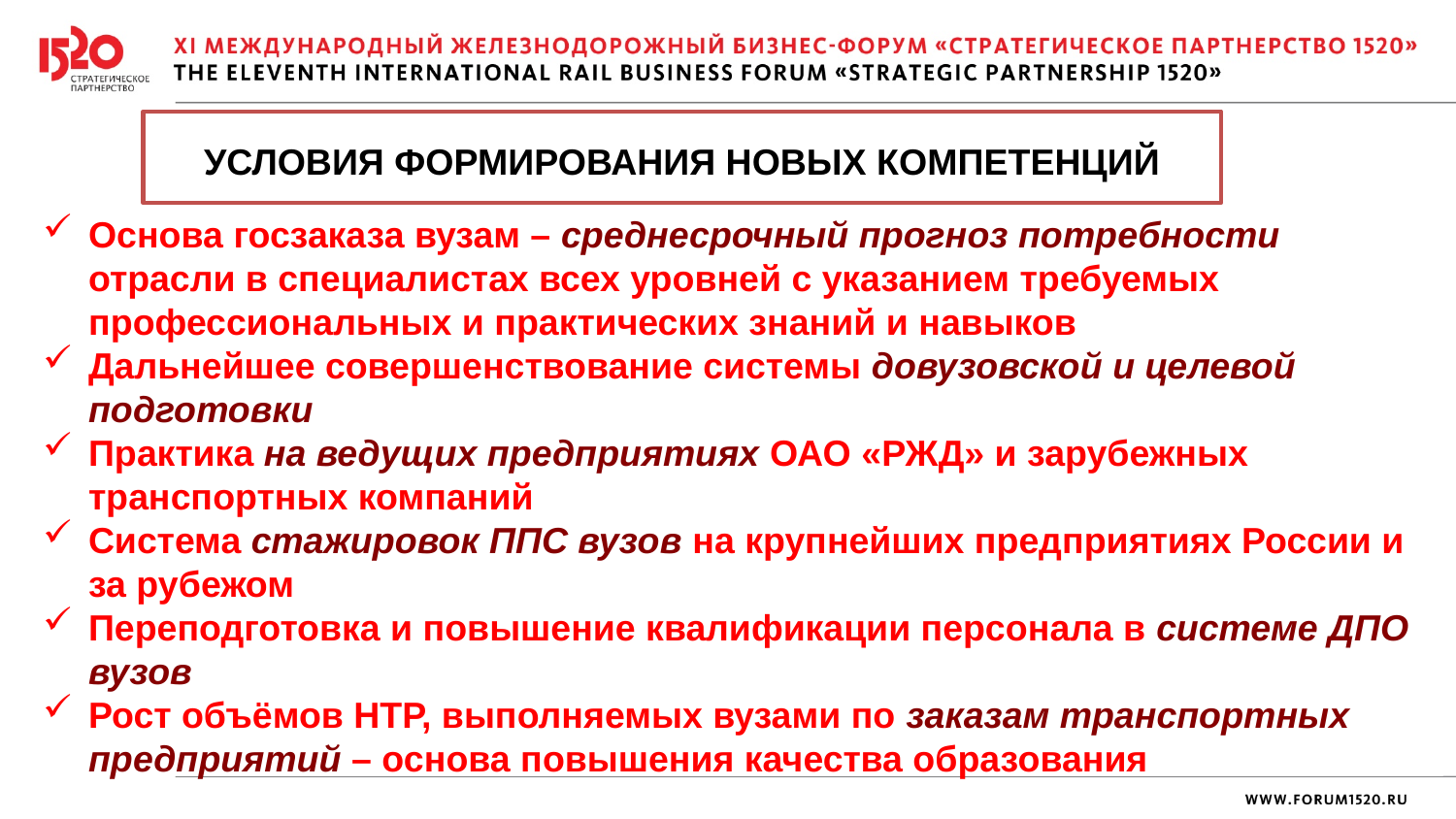

УСЛОВИЯ ФОРМИРОВАНИЯ НОВЫХ КОМПЕТЕНЦИЙ
Основа госзаказа вузам – среднесрочный прогноз потребности отрасли в специалистах всех уровней с указанием требуемых профессиональных и практических знаний и навыков
Дальнейшее совершенствование системы довузовской и целевой подготовки
Практика на ведущих предприятиях ОАО «РЖД» и зарубежных транспортных компаний
Система стажировок ППС вузов на крупнейших предприятиях России и за рубежом
Переподготовка и повышение квалификации персонала в системе ДПО вузов
Рост объёмов НТР, выполняемых вузами по заказам транспортных предприятий – основа повышения качества образования